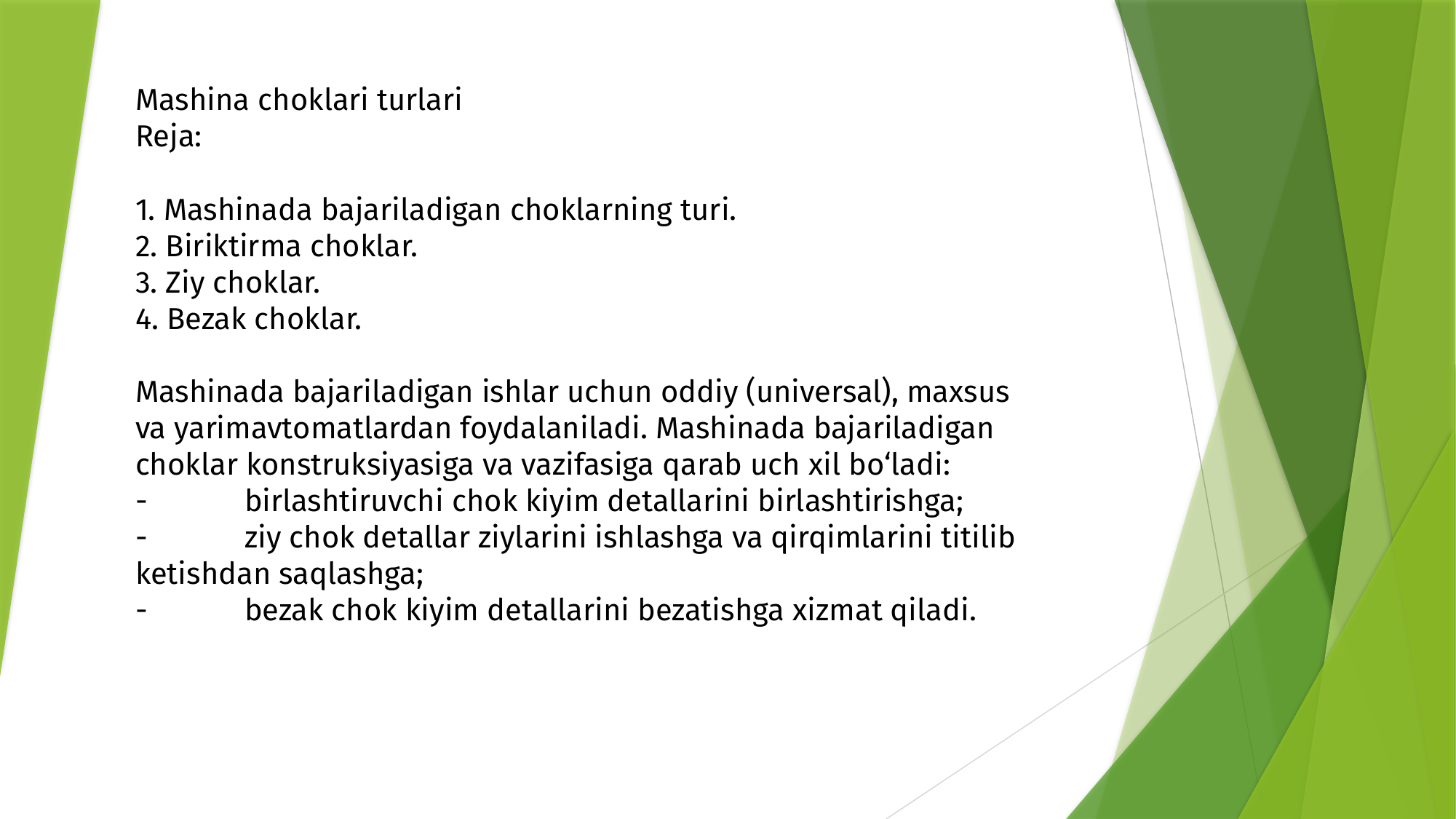

Mashina choklari turlari
Reja:

1. Mashinada bajariladigan choklarning turi.
2. Biriktirma choklar.
3. Ziy choklar.
4. Bezak choklar.

Mashinada bajariladigan ishlar uchun oddiy (universal), maxsus va yarimavtomatlardan foydalaniladi. Mashinada bajariladigan choklar konstruksiyasiga va vazifasiga qarab uch xil bo‘ladi:
-	birlashtiruvchi chok kiyim detallarini birlashtirishga;
-	ziy chok detallar ziylarini ishlashga va qirqimlarini titilib ketishdan saqlashga;
-	bezak chok kiyim detallarini bezatishga xizmat qiladi.